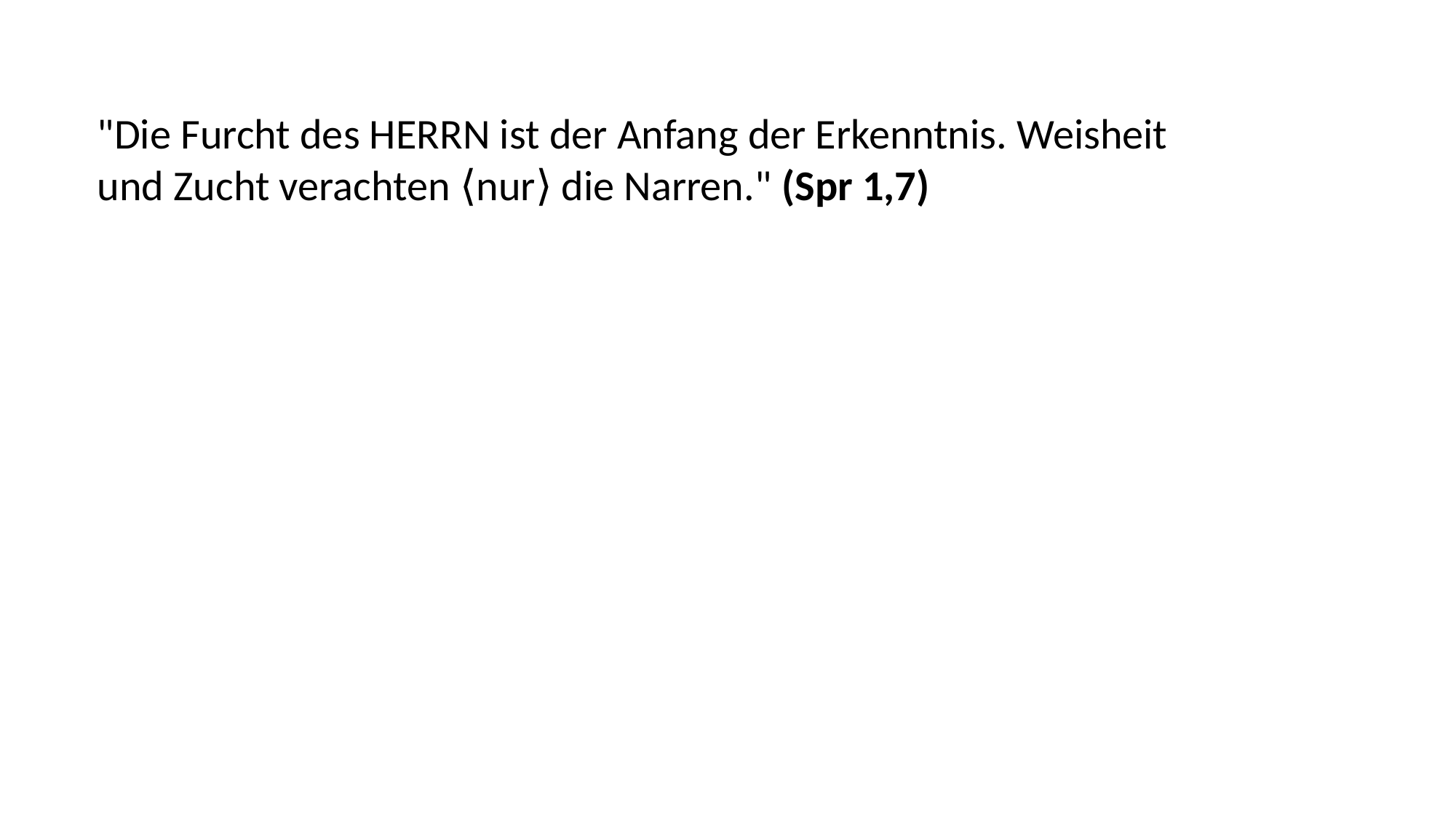

"Die Furcht des HERRN ist der Anfang der Erkenntnis. Weisheit und Zucht verachten ⟨nur⟩ die Narren." (Spr 1,7)